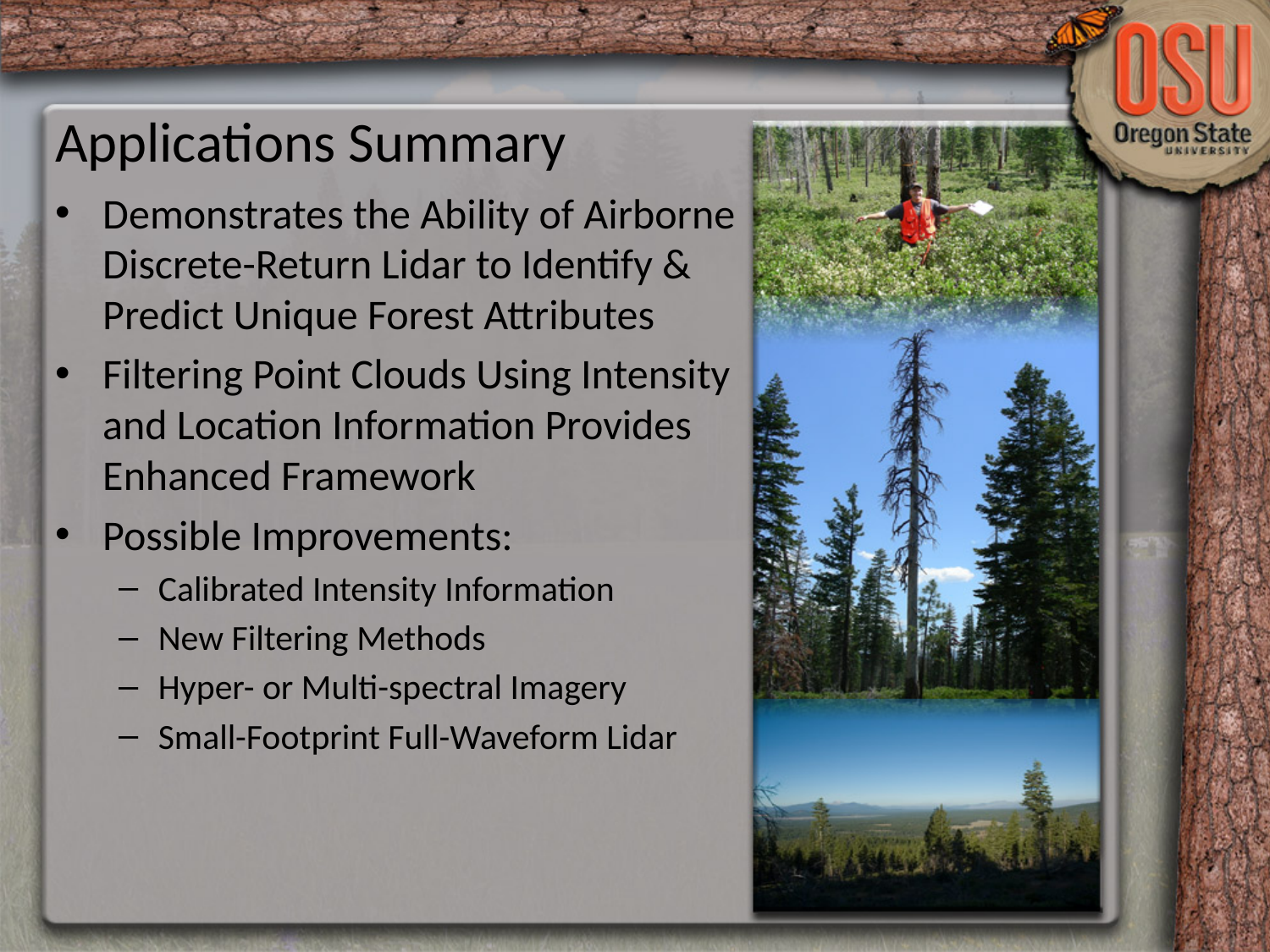

# Applications Summary
Demonstrates the Ability of Airborne Discrete-Return Lidar to Identify & Predict Unique Forest Attributes
Filtering Point Clouds Using Intensity and Location Information Provides Enhanced Framework
Possible Improvements:
Calibrated Intensity Information
New Filtering Methods
Hyper- or Multi-spectral Imagery
Small-Footprint Full-Waveform Lidar